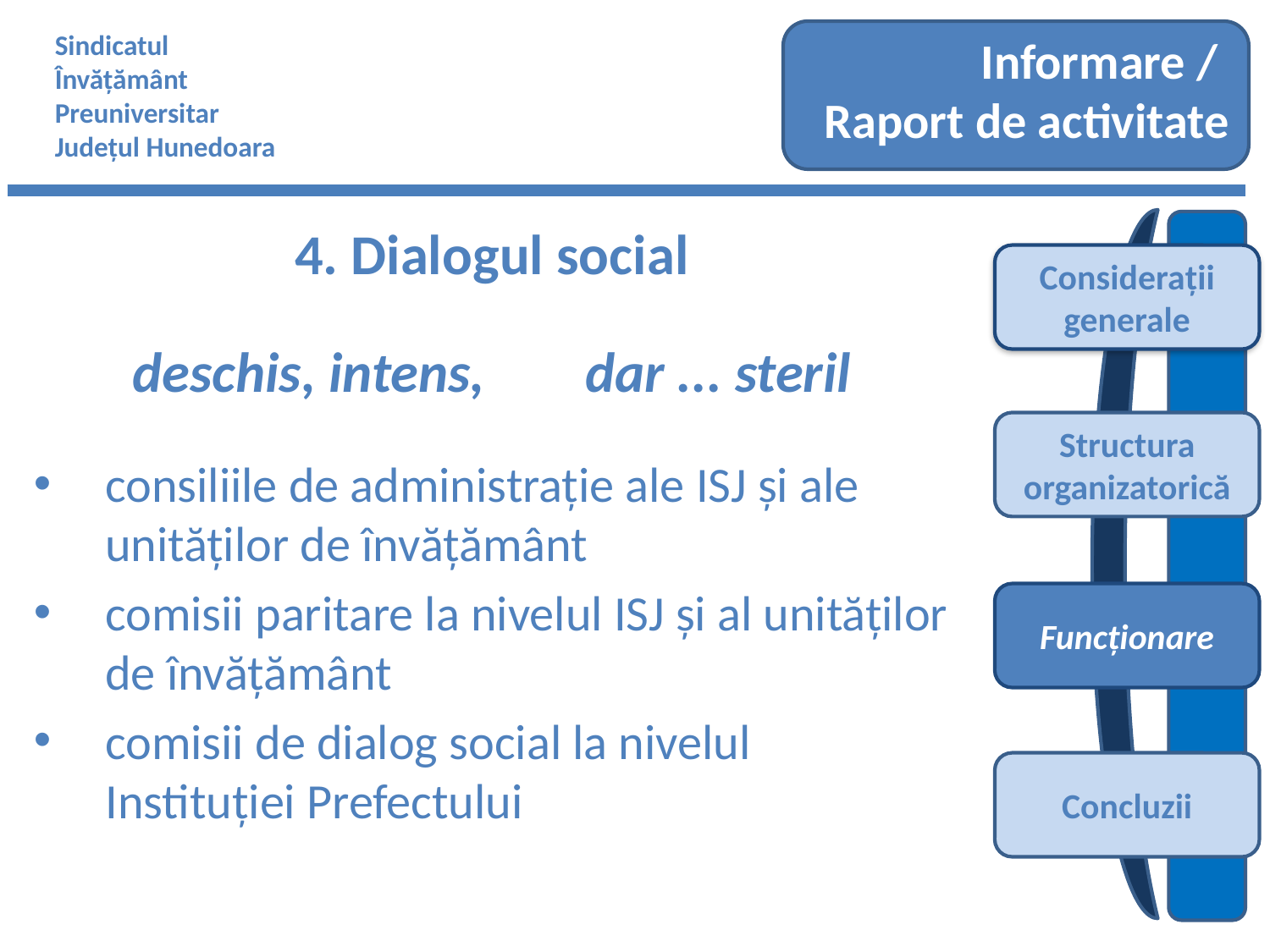

Sindicatul
Învățământ
Preuniversitar
Județul Hunedoara

Informare /
Raport de activitate

Considerații generale
Structura organizatorică
4. Dialogul social

deschis, intens, 	dar ... steril

consiliile de administrație ale ISJ și ale unităților de învățământ
comisii paritare la nivelul ISJ și al unităților de învățământ
comisii de dialog social la nivelul Instituției Prefectului
Funcționare
Concluzii